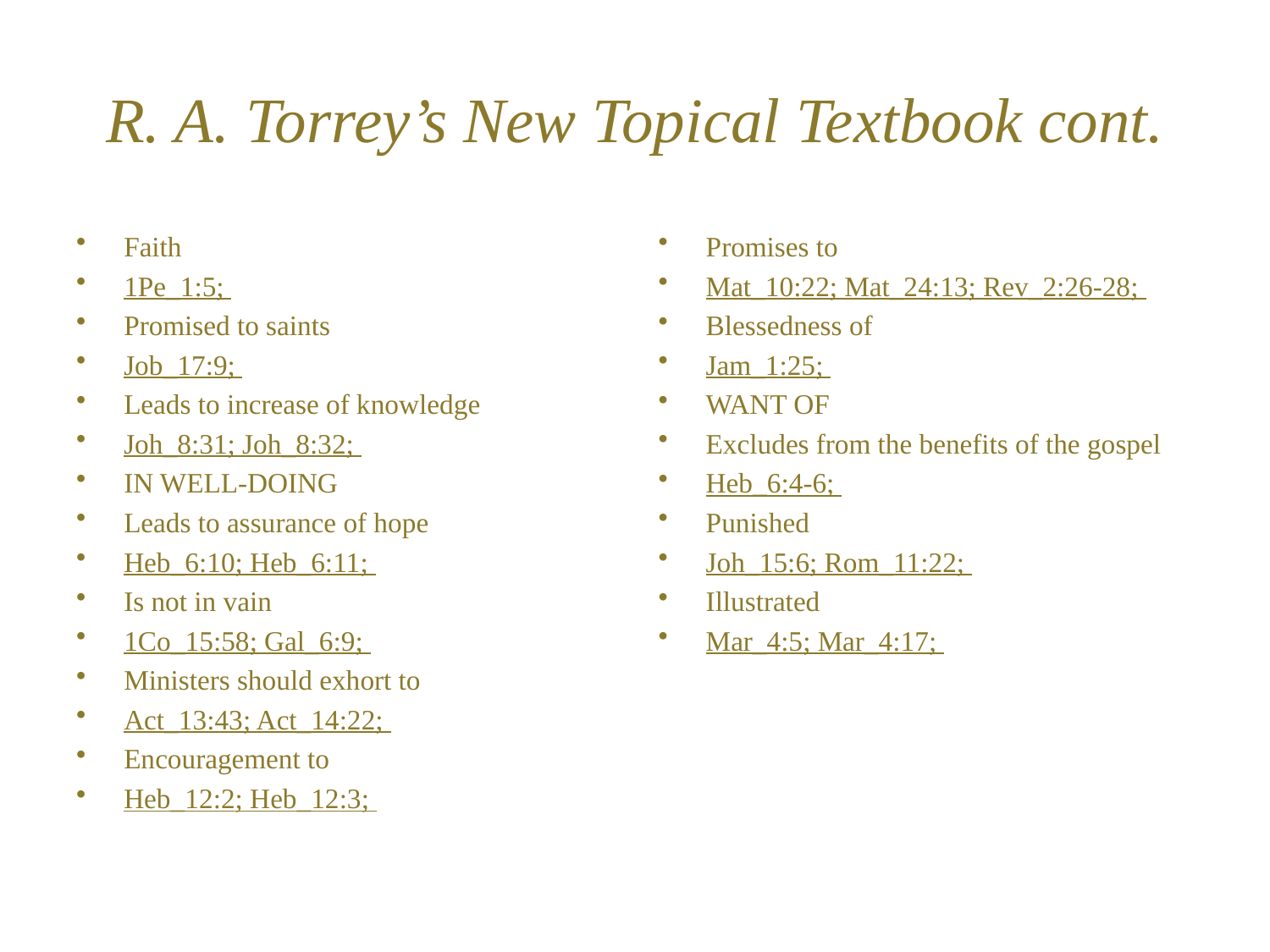

# R. A. Torrey’s New Topical Textbook cont.
Faith
1Pe_1:5;
Promised to saints
Job_17:9;
Leads to increase of knowledge
Joh_8:31; Joh_8:32;
IN WELL-DOING
Leads to assurance of hope
Heb_6:10; Heb_6:11;
Is not in vain
1Co_15:58; Gal_6:9;
Ministers should exhort to
Act_13:43; Act_14:22;
Encouragement to
Heb_12:2; Heb_12:3;
Promises to
Mat_10:22; Mat_24:13; Rev_2:26-28;
Blessedness of
Jam_1:25;
WANT OF
Excludes from the benefits of the gospel
Heb_6:4-6;
Punished
Joh_15:6; Rom_11:22;
Illustrated
Mar_4:5; Mar_4:17;